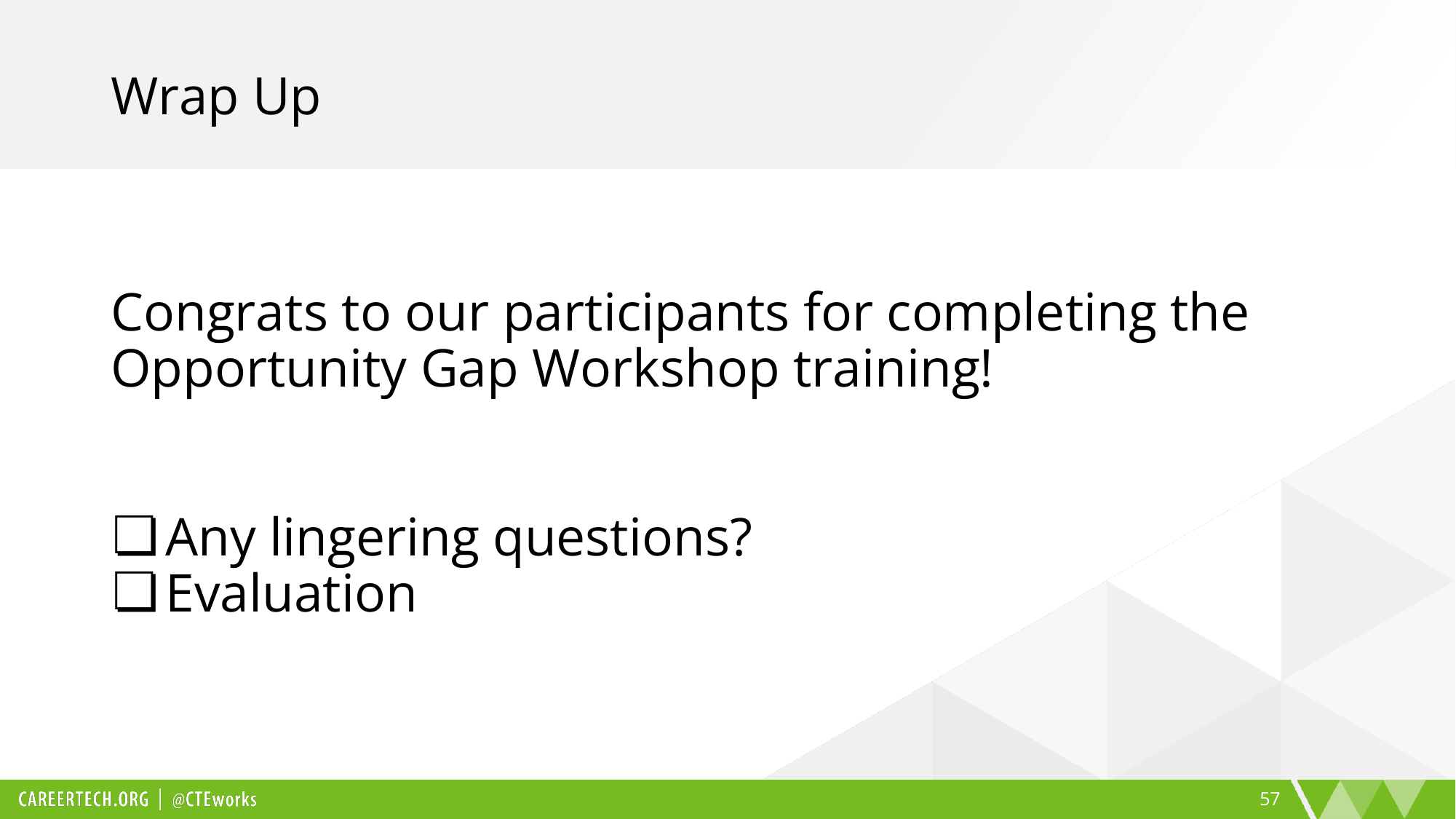

# Wrap Up

Congrats to our participants for completing the Opportunity Gap Workshop training!

Any lingering questions?
Evaluation

57